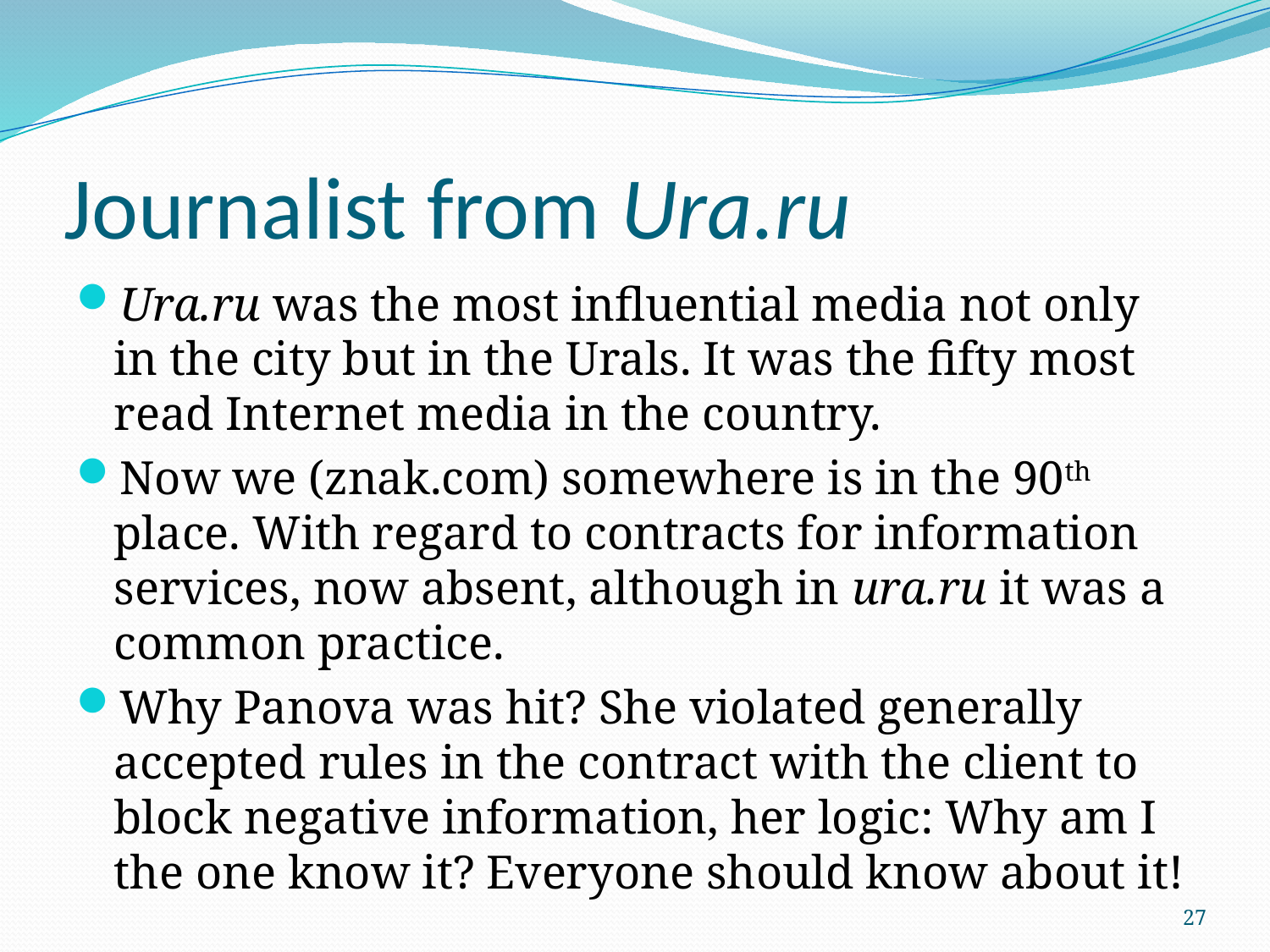

# Journalist from Ura.ru
Ura.ru was the most influential media not only in the city but in the Urals. It was the fifty most read Internet media in the country.
Now we (znak.com) somewhere is in the 90th place. With regard to contracts for information services, now absent, although in ura.ru it was a common practice.
Why Panova was hit? She violated generally accepted rules in the contract with the client to block negative information, her logic: Why am I the one know it? Everyone should know about it!

27